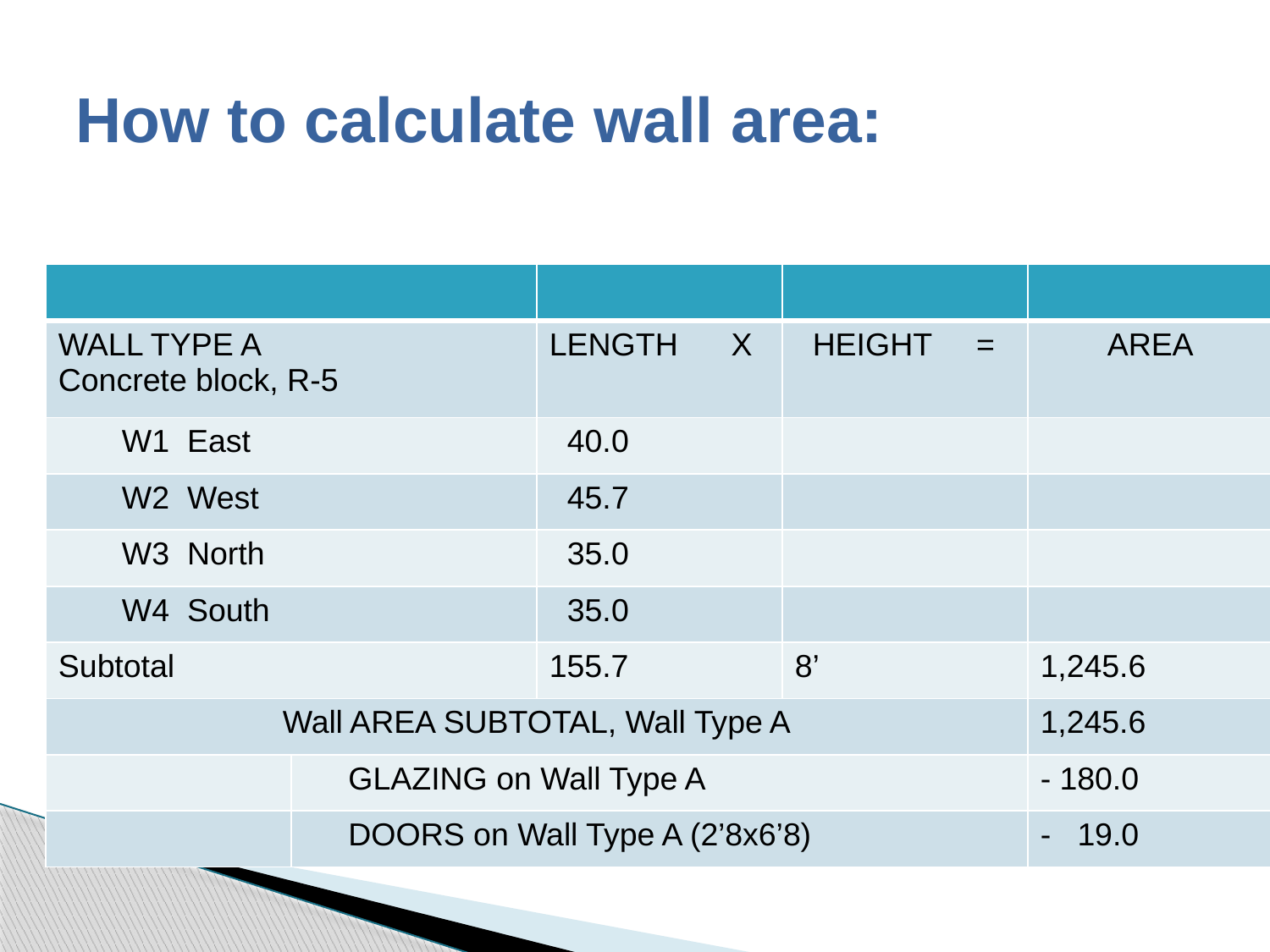

# How to calculate wall area:
|  |  |  |  |  |
| --- | --- | --- | --- | --- |
| WALL TYPE A Concrete block, R-5 |  | LENGTH X | HEIGHT = | AREA |
| W1 East |  | 40.0 |  |  |
| W2 West |  | 45.7 |  |  |
| W3 North |  | 35.0 |  |  |
| W4 South |  | 35.0 |  |  |
| Subtotal |  | 155.7 | 8’ | 1,245.6 |
| Wall AREA SUBTOTAL, Wall Type A |  |  |  | 1,245.6 |
|  | GLAZING on Wall Type A |  |  | - 180.0 |
|  | DOORS on Wall Type A (2’8x6’8) |  |  | - 19.0 |